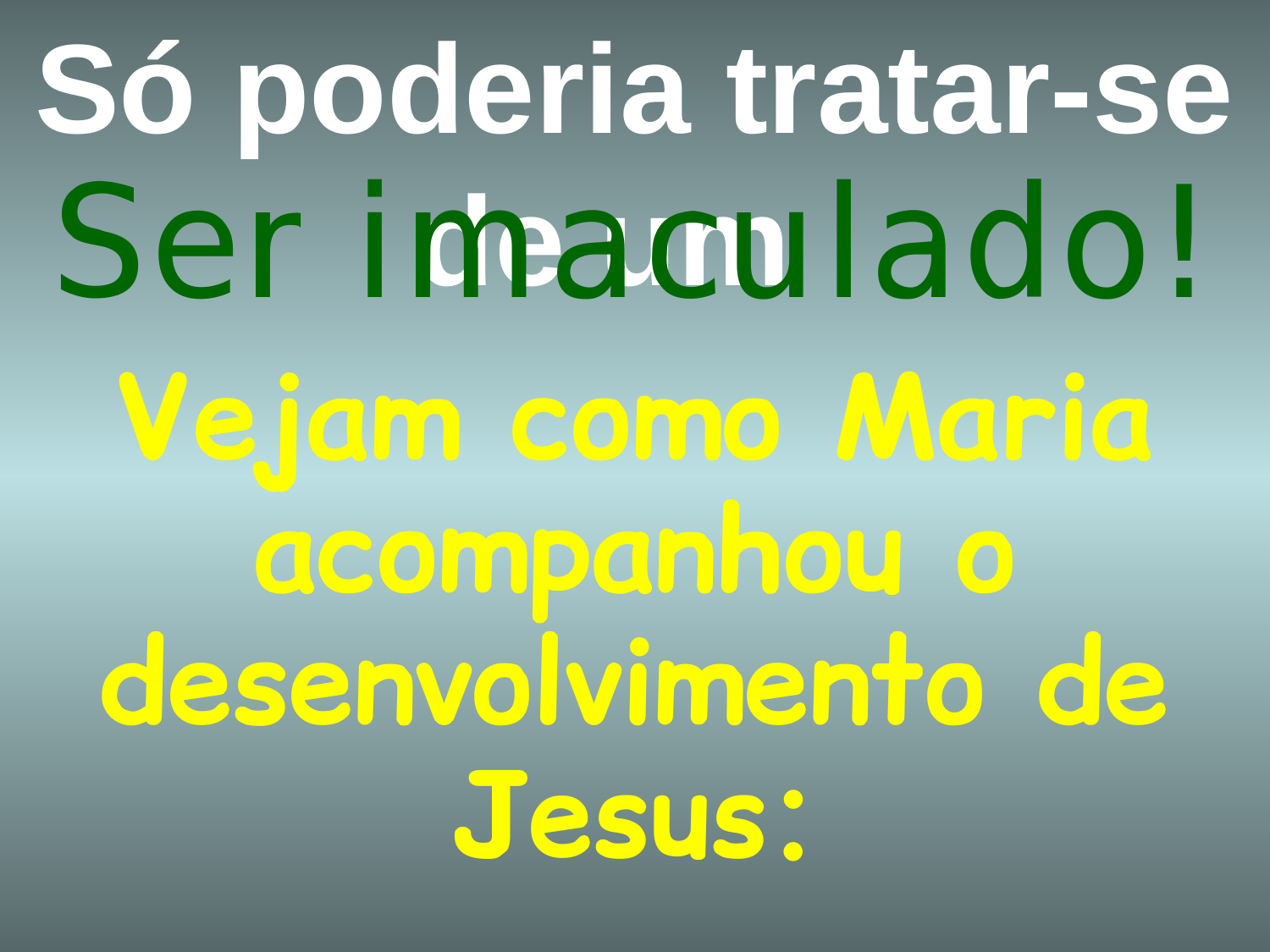

Só poderia tratar-se de um
Ser imaculado!
Vejam como Maria acompanhou o desenvolvimento de Jesus: